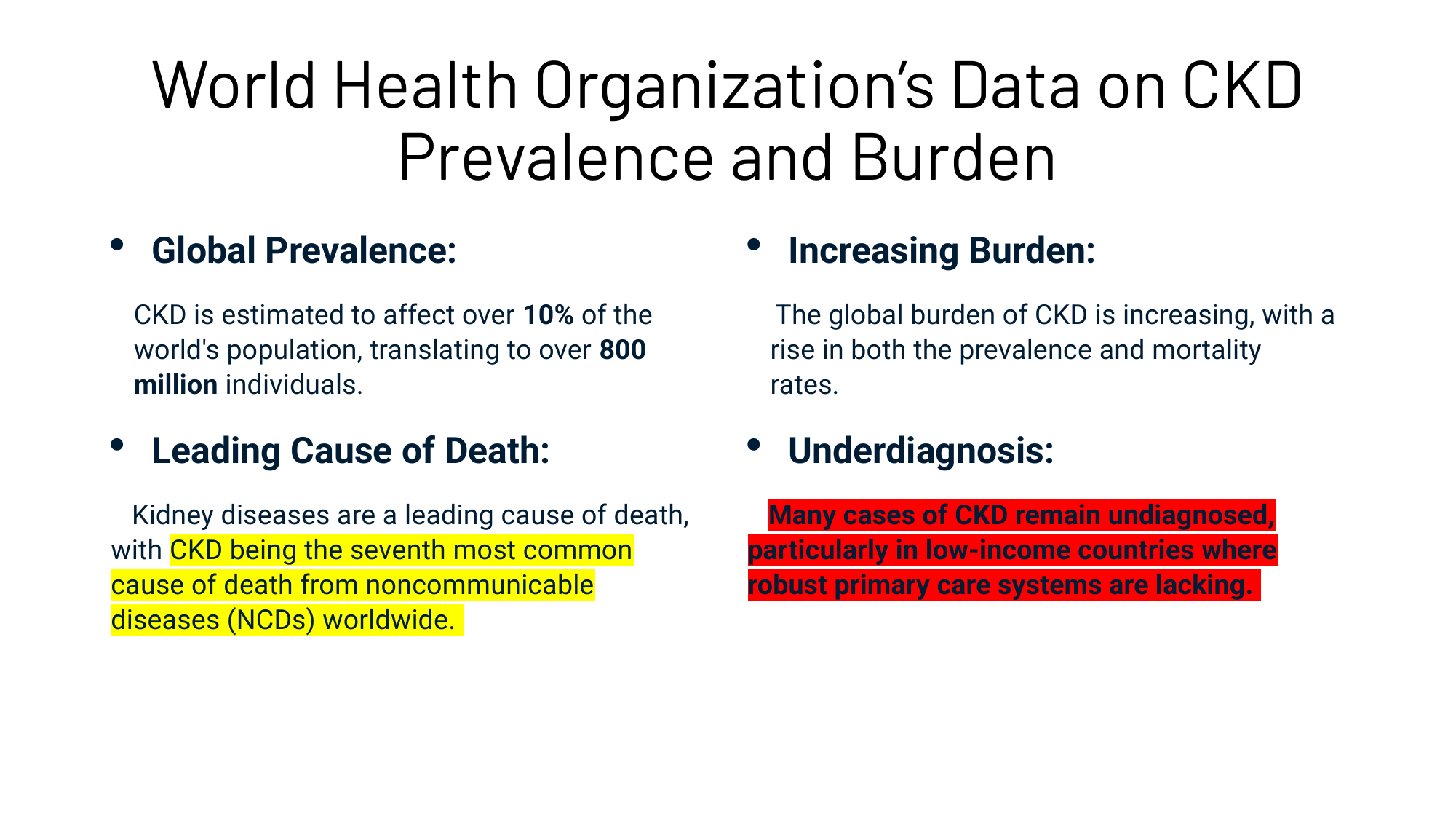

# World Health Organization’s Data on CKD Prevalence and Burden
Global Prevalence:
	CKD is estimated to affect over 10% of the world's population, translating to over 800 million individuals.
Leading Cause of Death:
   Kidney diseases are a leading cause of death, with CKD being the seventh most common cause of death from noncommunicable diseases (NCDs) worldwide.

Increasing Burden:
    The global burden of CKD is increasing, with a rise in both the prevalence and mortality rates.
Underdiagnosis:
   Many cases of CKD remain undiagnosed, particularly in low-income countries where robust primary care systems are lacking.